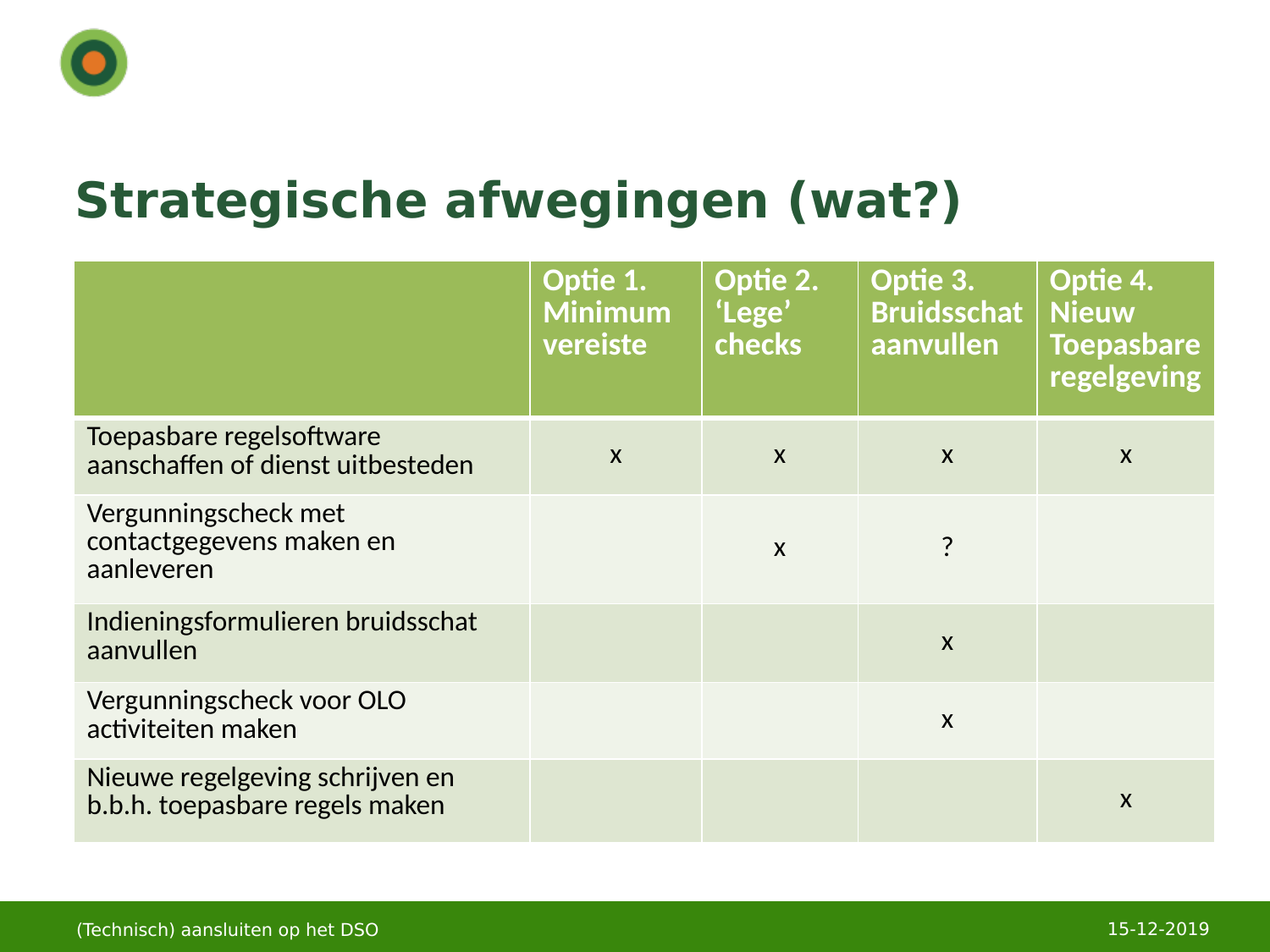

# Strategische afwegingen (wat?)
|  | Optie 1. Minimum vereiste | Optie 2. ‘Lege’ checks | Optie 3. Bruidsschat aanvullen | Optie 4. Nieuw Toepasbare regelgeving |
| --- | --- | --- | --- | --- |
| Toepasbare regelsoftware aanschaffen of dienst uitbesteden | x | x | x | x |
| Vergunningscheck met contactgegevens maken en aanleveren |  | x | ? |  |
| Indieningsformulieren bruidsschat aanvullen |  |  | x |  |
| Vergunningscheck voor OLO activiteiten maken |  |  | x |  |
| Nieuwe regelgeving schrijven en b.b.h. toepasbare regels maken |  |  |  | x |
15-12-2019
(Technisch) aansluiten op het DSO